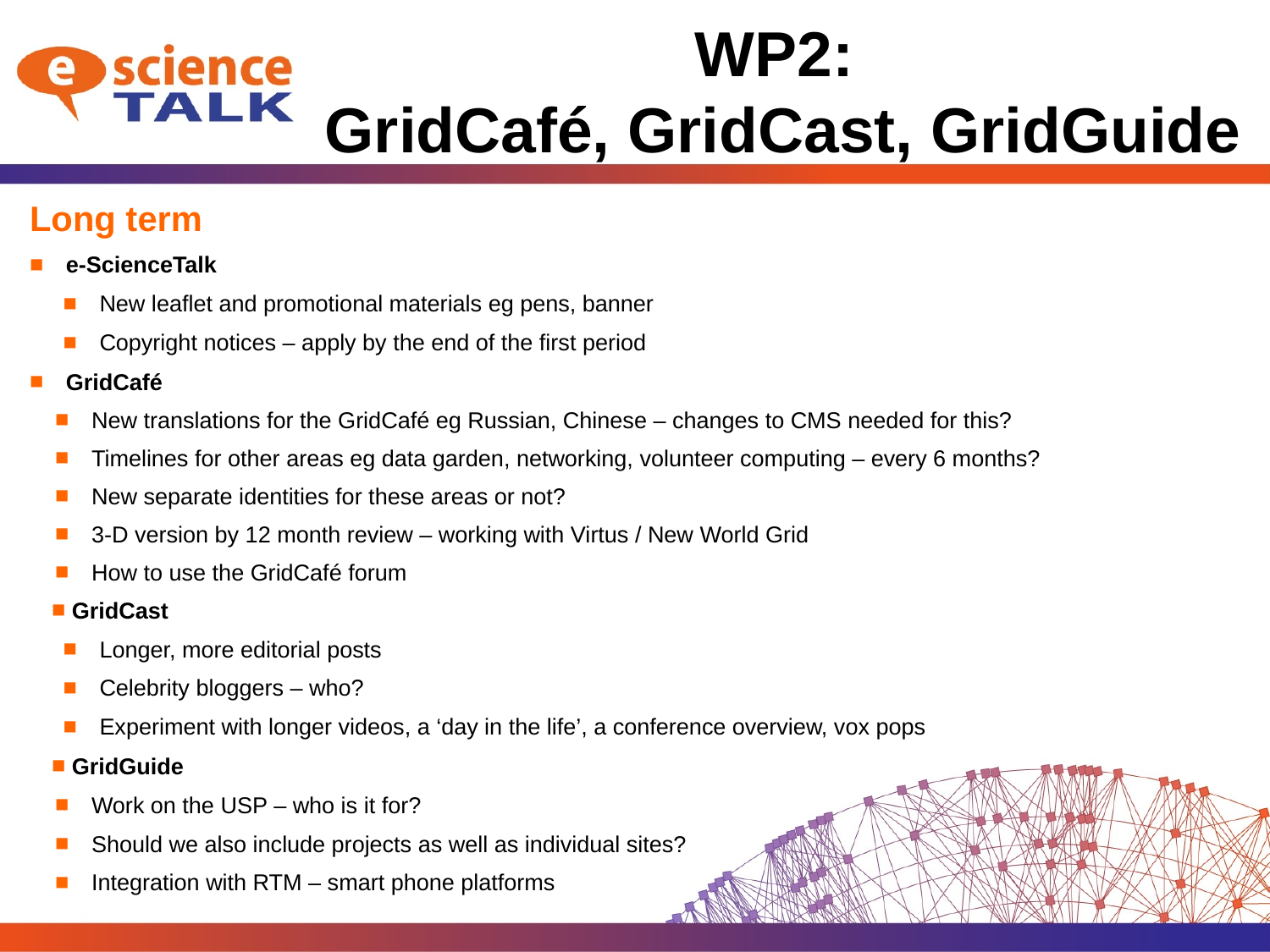

# WP2: GridCafé, GridCast, GridGuide
Long term
 e-ScienceTalk
 New leaflet and promotional materials eg pens, banner
 Copyright notices – apply by the end of the first period
 GridCafé
 New translations for the GridCafé eg Russian, Chinese – changes to CMS needed for this?
 Timelines for other areas eg data garden, networking, volunteer computing – every 6 months?
 New separate identities for these areas or not?
 3-D version by 12 month review – working with Virtus / New World Grid
 How to use the GridCafé forum
 GridCast
 Longer, more editorial posts
 Celebrity bloggers – who?
 Experiment with longer videos, a ‘day in the life’, a conference overview, vox pops
 GridGuide
 Work on the USP – who is it for?
 Should we also include projects as well as individual sites?
 Integration with RTM – smart phone platforms